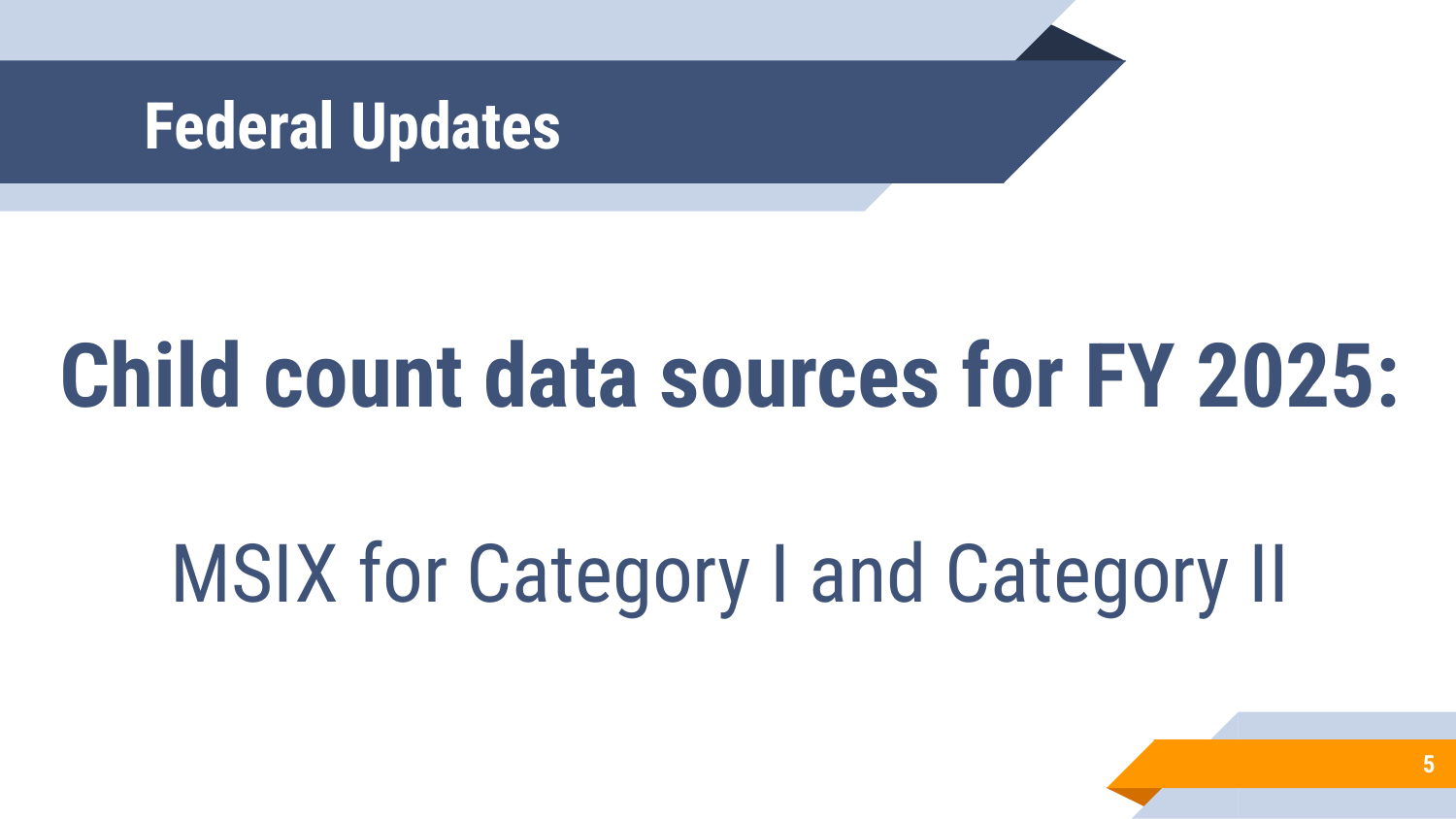

# Federal Updates
Child count data sources for FY 2025:

MSIX for Category I and Category II
5